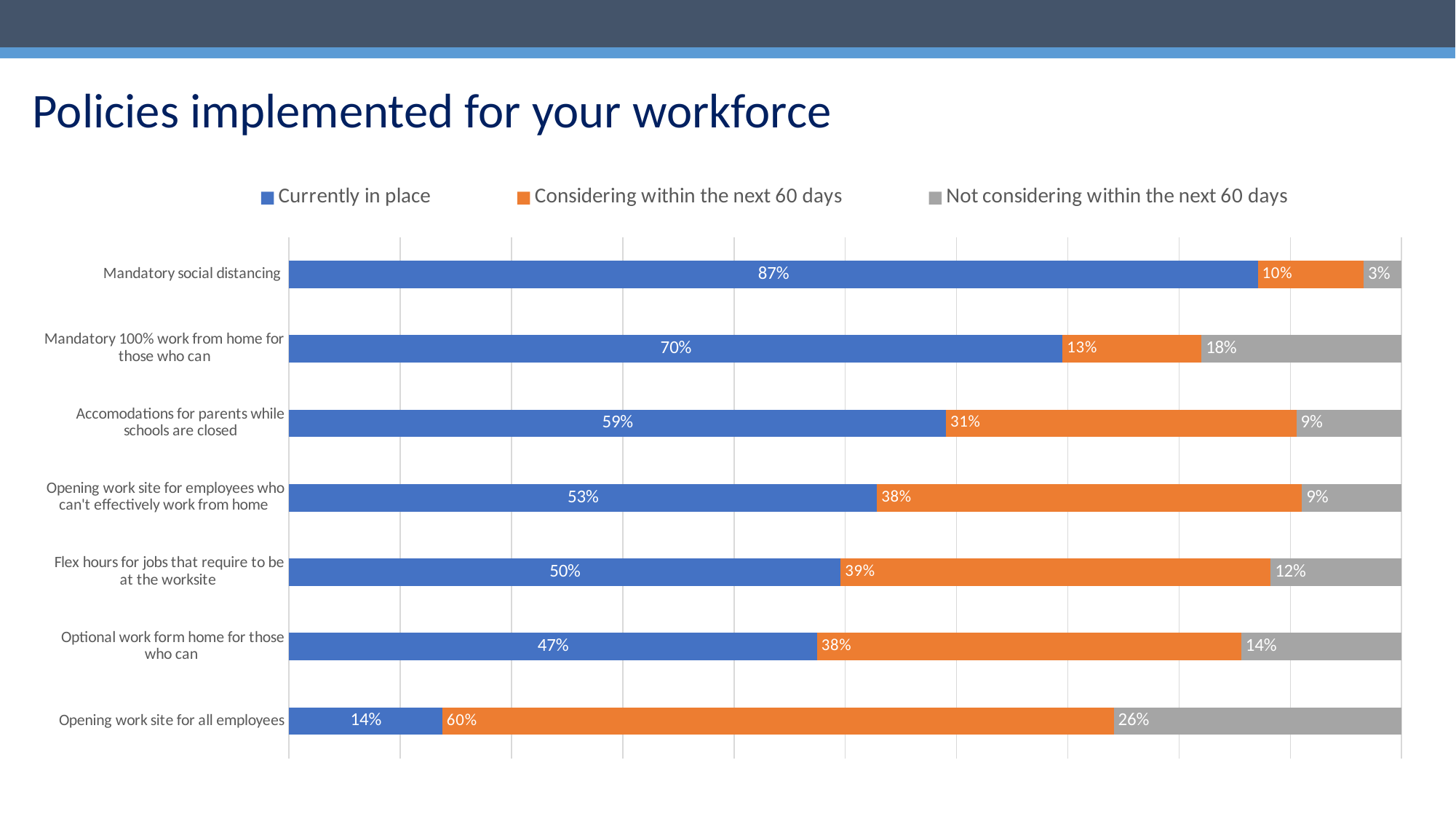

# Policies implemented for your workforce

### Chart

| Category | Currently in place | Considering within the next 60 days | Not considering within the next 60 days |
|---|---|---|---|
| Opening work site for all employees | 0.13793103448275862 | 0.603448275862069 | 0.25862068965517243 |
| Optional work form home for those who can  | 0.4745762711864407 | 0.3813559322033898 | 0.1440677966101695 |
| Flex hours for jobs that require to be at the worksite  | 0.4957983193277311 | 0.3865546218487395 | 0.11764705882352941 |
| Opening work site for employees who can't effectively work from home  | 0.5284552845528455 | 0.3821138211382114 | 0.08943089430894309 |
| Accomodations for parents while schools are closed | 0.5905511811023622 | 0.31496062992125984 | 0.09448818897637795 |
| Mandatory 100% work from home for those who can | 0.6953125 | 0.125 | 0.1796875 |
| Mandatory social distancing  | 0.8707482993197279 | 0.09523809523809523 | 0.034013605442176874 |